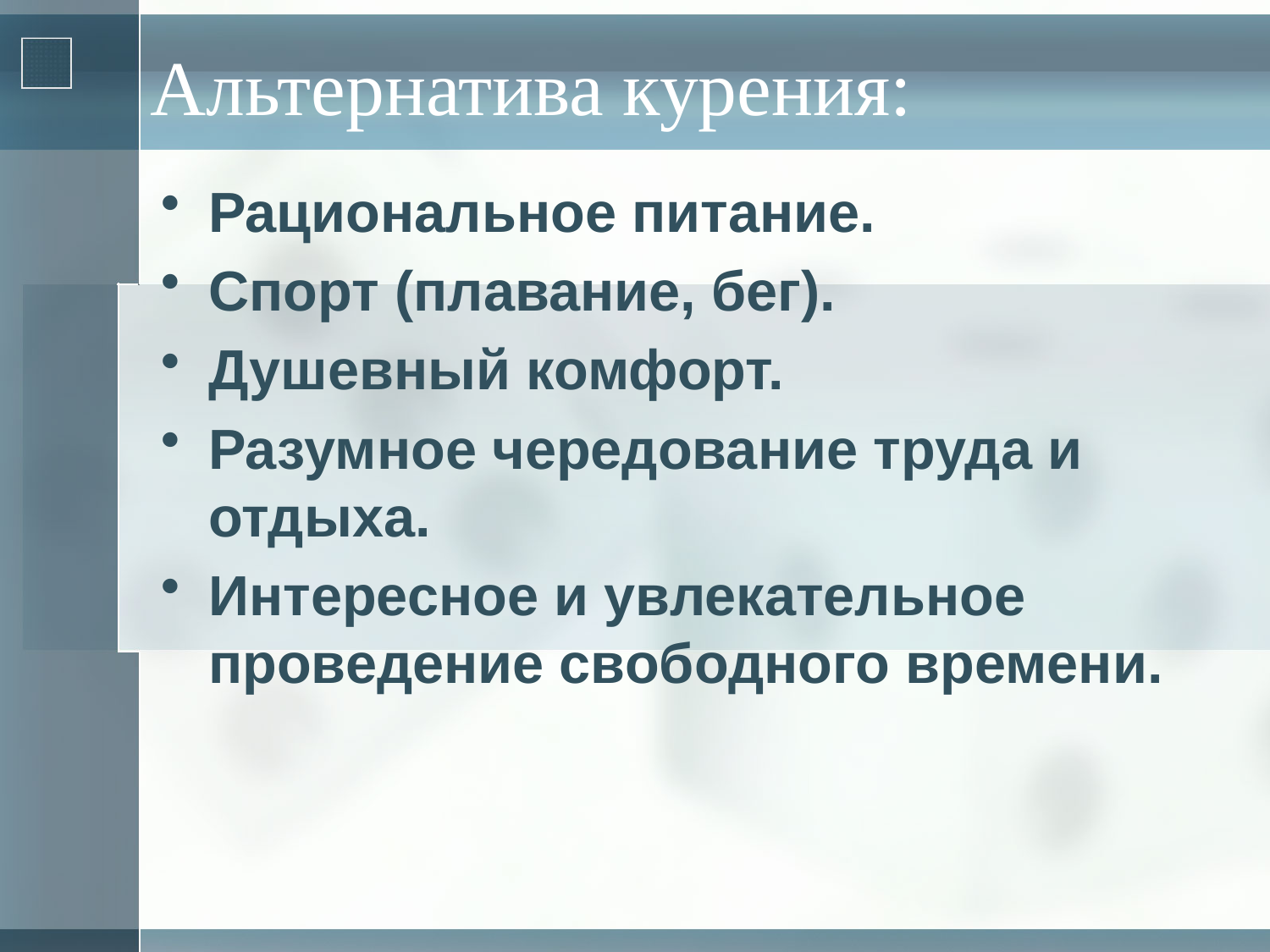

# Альтернатива курения:
Рациональное питание.
Спорт (плавание, бег).
Душевный комфорт.
Разумное чередование труда и отдыха.
Интересное и увлекательное проведение свободного времени.